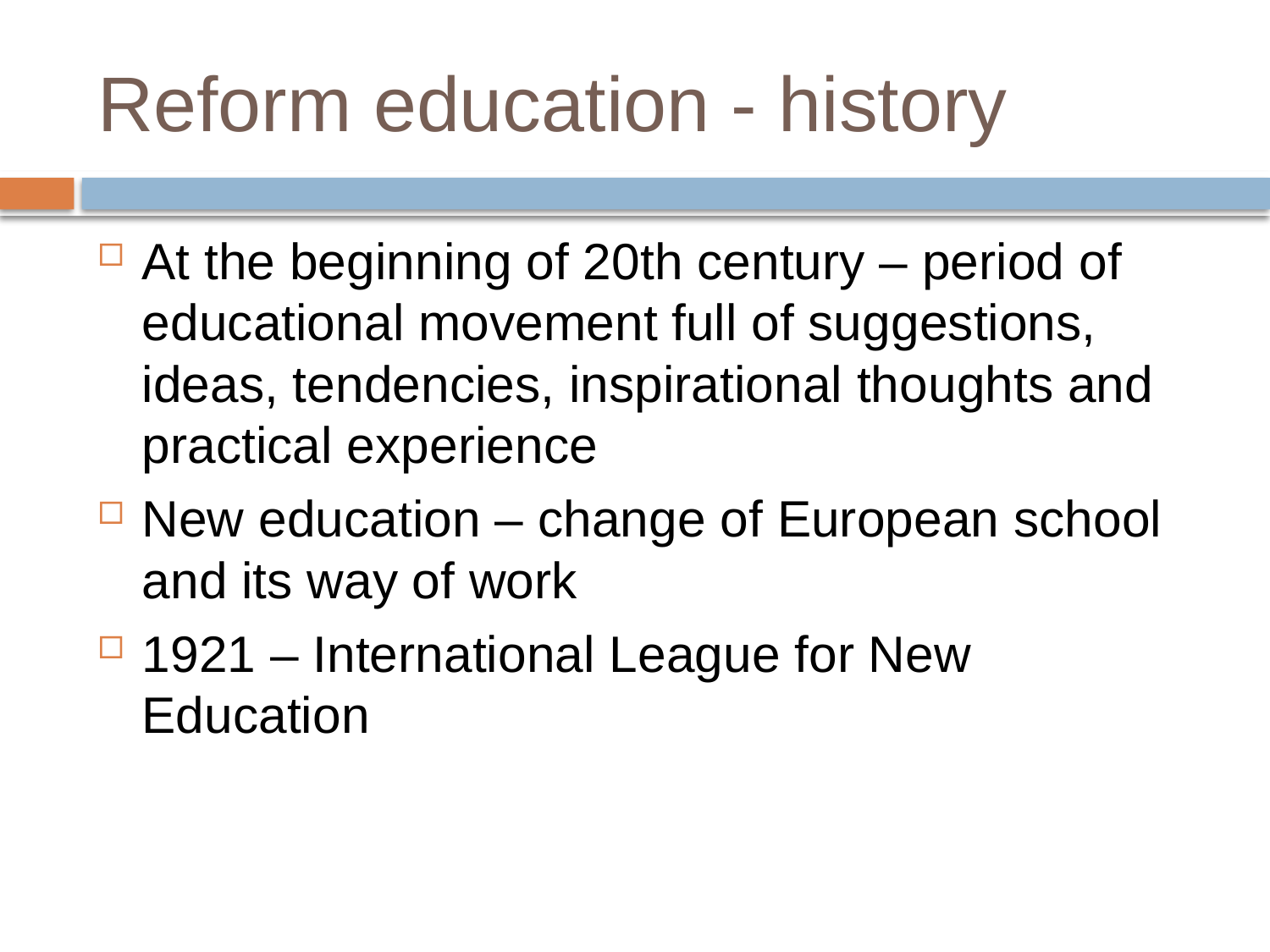

# Reform education - history
At the beginning of 20th century – period of educational movement full of suggestions, ideas, tendencies, inspirational thoughts and practical experience
New education – change of European school and its way of work
1921 – International League for New Education